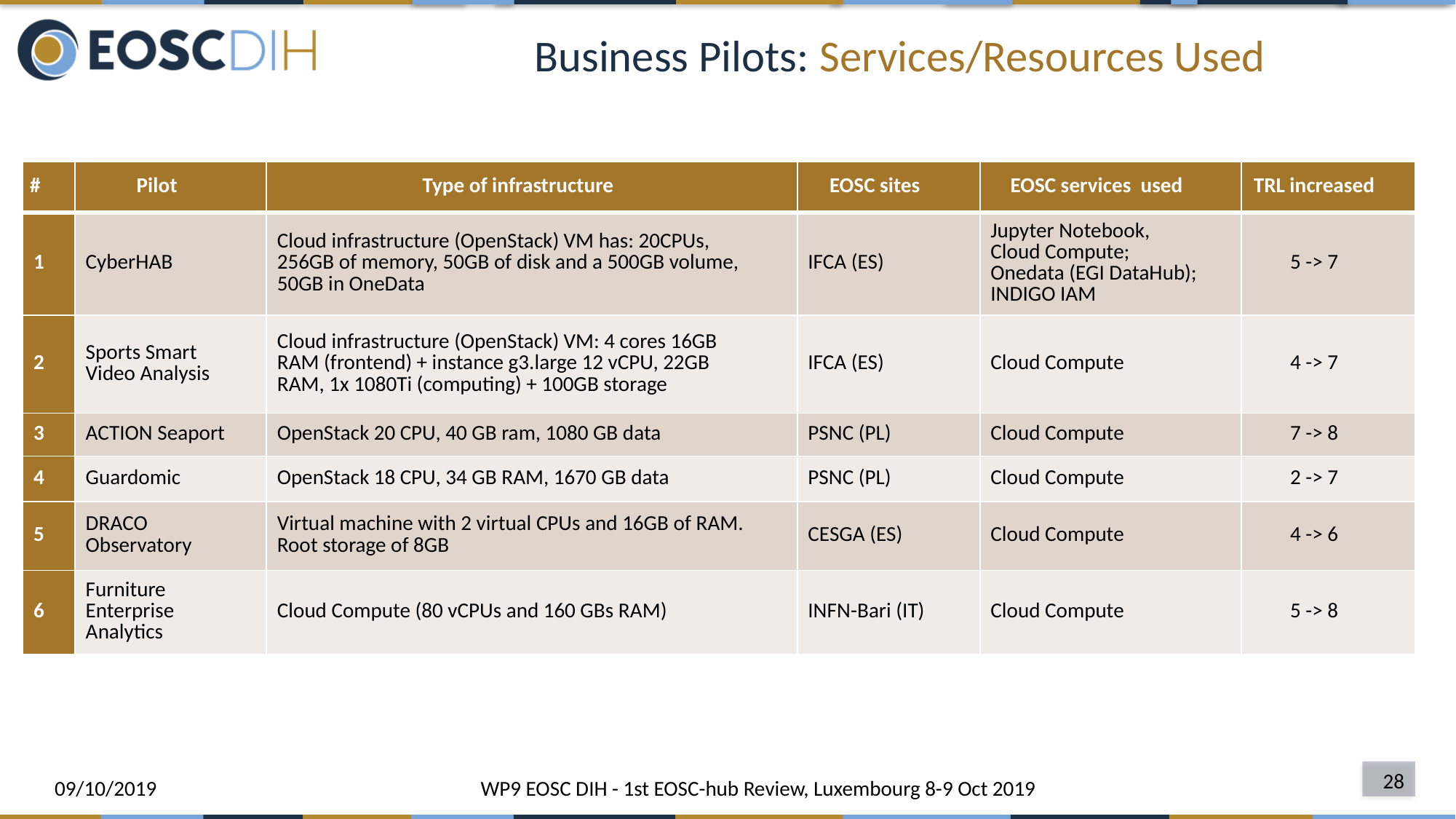

# Business Pilots: Services/Resources Used
| # | Pilot | Type of infrastructure | EOSC sites | EOSC services used | TRL increased |
| --- | --- | --- | --- | --- | --- |
| 1 | CyberHAB | Cloud infrastructure (OpenStack) VM has: 20CPUs, 256GB of memory, 50GB of disk and a 500GB volume, 50GB in OneData | IFCA (ES) | Jupyter Notebook, Cloud Compute; Onedata (EGI DataHub); INDIGO IAM | 5 -> 7 |
| 2 | Sports Smart Video Analysis | Cloud infrastructure (OpenStack) VM: 4 cores 16GB RAM (frontend) + instance g3.large 12 vCPU, 22GB RAM, 1x 1080Ti (computing) + 100GB storage | IFCA (ES) | Cloud Compute | 4 -> 7 |
| 3 | ACTION Seaport | OpenStack 20 CPU, 40 GB ram, 1080 GB data | PSNC (PL) | Cloud Compute | 7 -> 8 |
| 4 | Guardomic | OpenStack 18 CPU, 34 GB RAM, 1670 GB data | PSNC (PL) | Cloud Compute | 2 -> 7 |
| 5 | DRACO Observatory | Virtual machine with 2 virtual CPUs and 16GB of RAM. Root storage of 8GB | CESGA (ES) | Cloud Compute | 4 -> 6 |
| 6 | Furniture Enterprise Analytics | Cloud Compute (80 vCPUs and 160 GBs RAM) | INFN-Bari (IT) | Cloud Compute | 5 -> 8 |
28
09/10/2019
WP9 EOSC DIH - 1st EOSC-hub Review, Luxembourg 8-9 Oct 2019